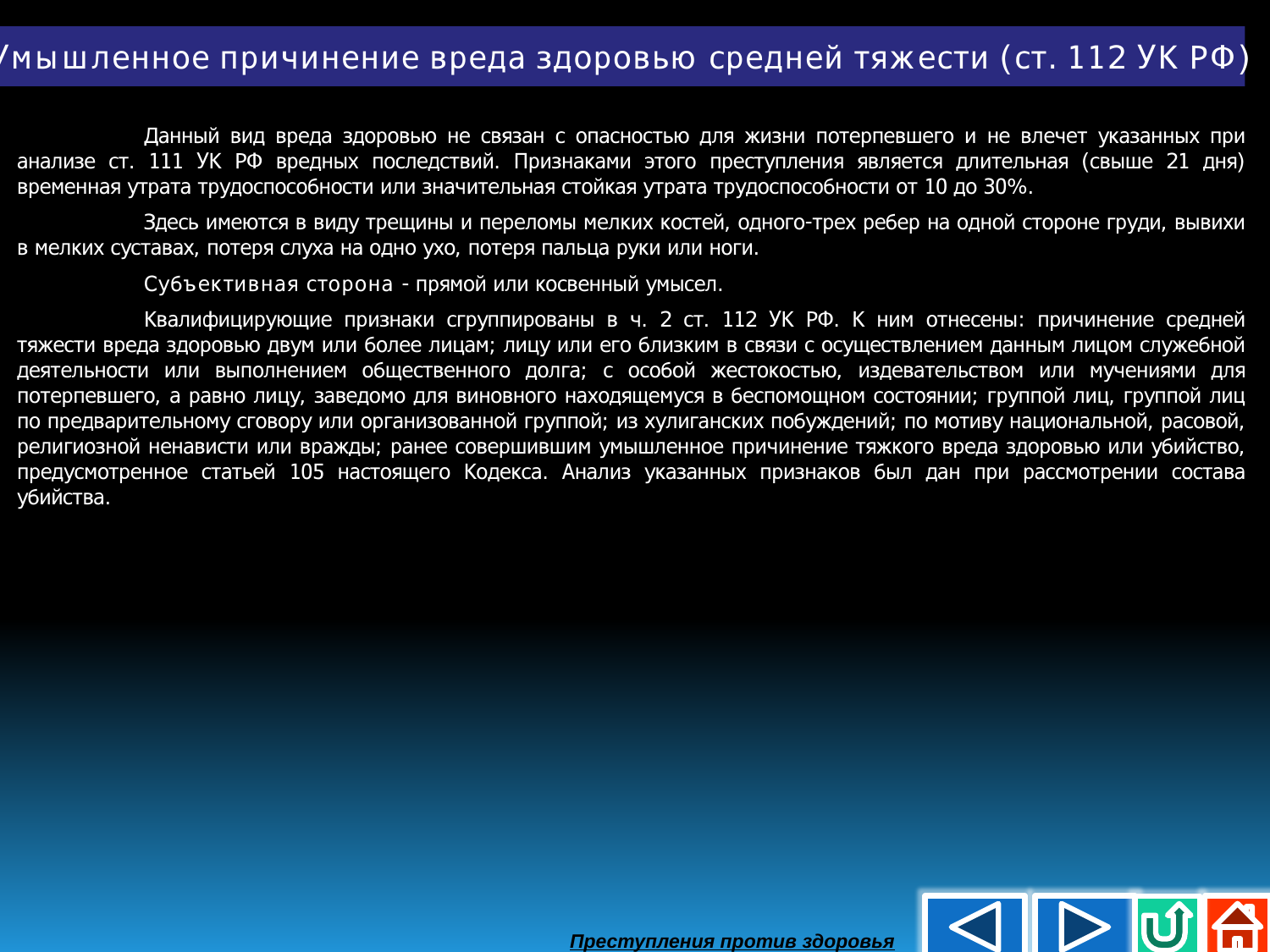

Умышленное причинение вреда здоровью средней тяжести (ст. 112 УК РФ)
	Данный вид вреда здоровью не связан с опасностью для жизни потерпевшего и не влечет указанных при анализе ст. 111 УК РФ вредных последствий. Признаками этого преступления является длительная (свыше 21 дня) временная утрата трудоспособности или значительная стойкая утрата трудоспособности от 10 до 30%.
	Здесь имеются в виду трещины и переломы мелких костей, одного-трех ребер на одной стороне груди, вывихи в мелких суставах, потеря слуха на одно ухо, потеря пальца руки или ноги.
	Субъективная сторона - прямой или косвенный умысел.
	Квалифицирующие признаки сгруппированы в ч. 2 ст. 112 УК РФ. К ним отнесены: причинение средней тяжести вреда здоровью двум или более лицам; лицу или его близким в связи с осуществлением данным лицом служебной деятельности или выполнением общественного долга; с особой жестокостью, издевательством или мучениями для потерпевшего, а равно лицу, заведомо для виновного находящемуся в беспомощном состоянии; группой лиц, группой лиц по предварительному сговору или организованной группой; из хулиганских побуждений; по мотиву национальной, расовой, религиозной ненависти или вражды; ранее совершившим умышленное причинение тяжкого вреда здоровью или убийство, предусмотренное статьей 105 настоящего Кодекса. Анализ указанных признаков был дан при рассмотрении состава убийства.

Преступления против здоровья